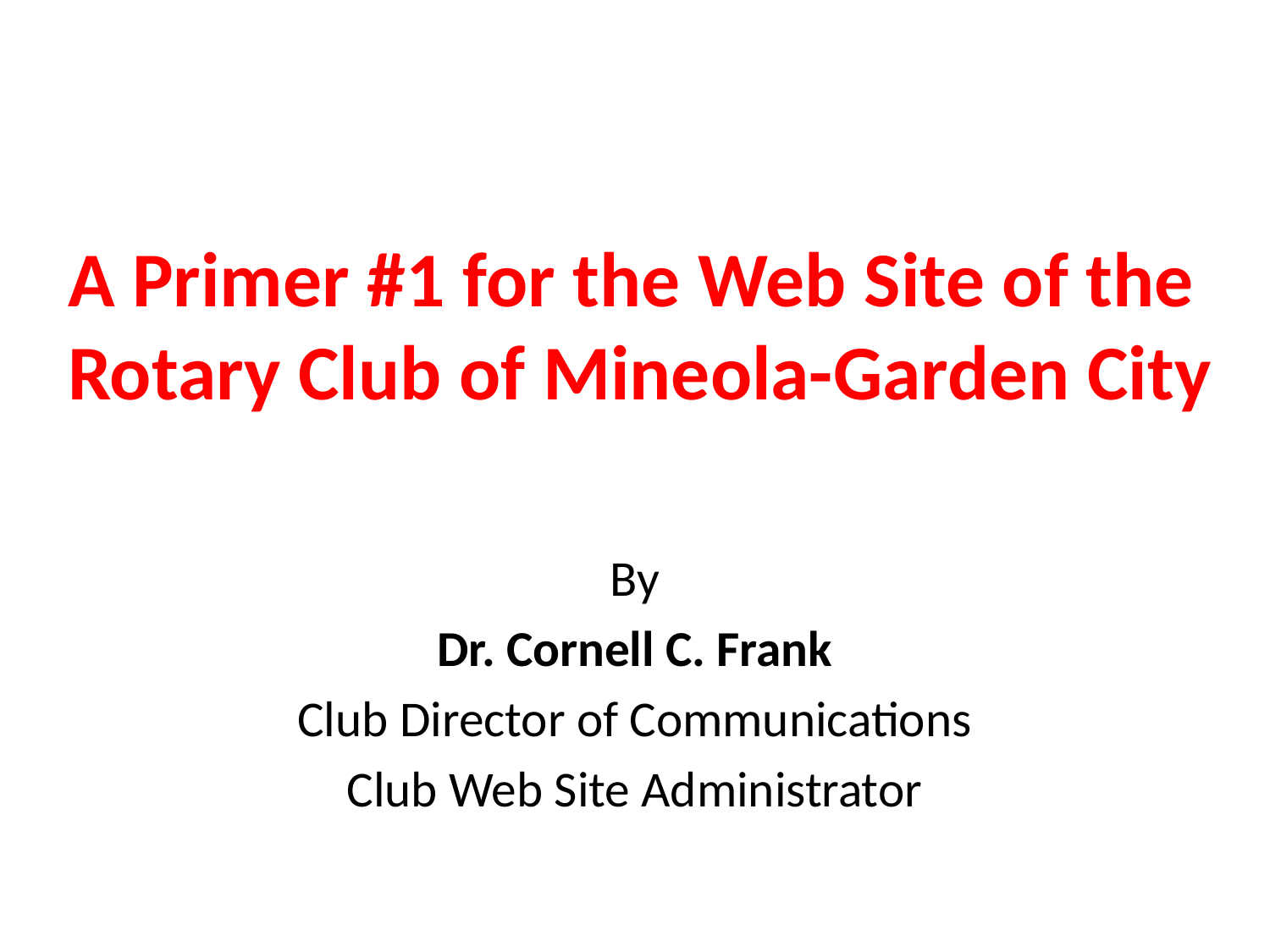

# A Primer #1 for the Web Site of the Rotary Club of Mineola-Garden City
By
Dr. Cornell C. Frank
Club Director of Communications
Club Web Site Administrator